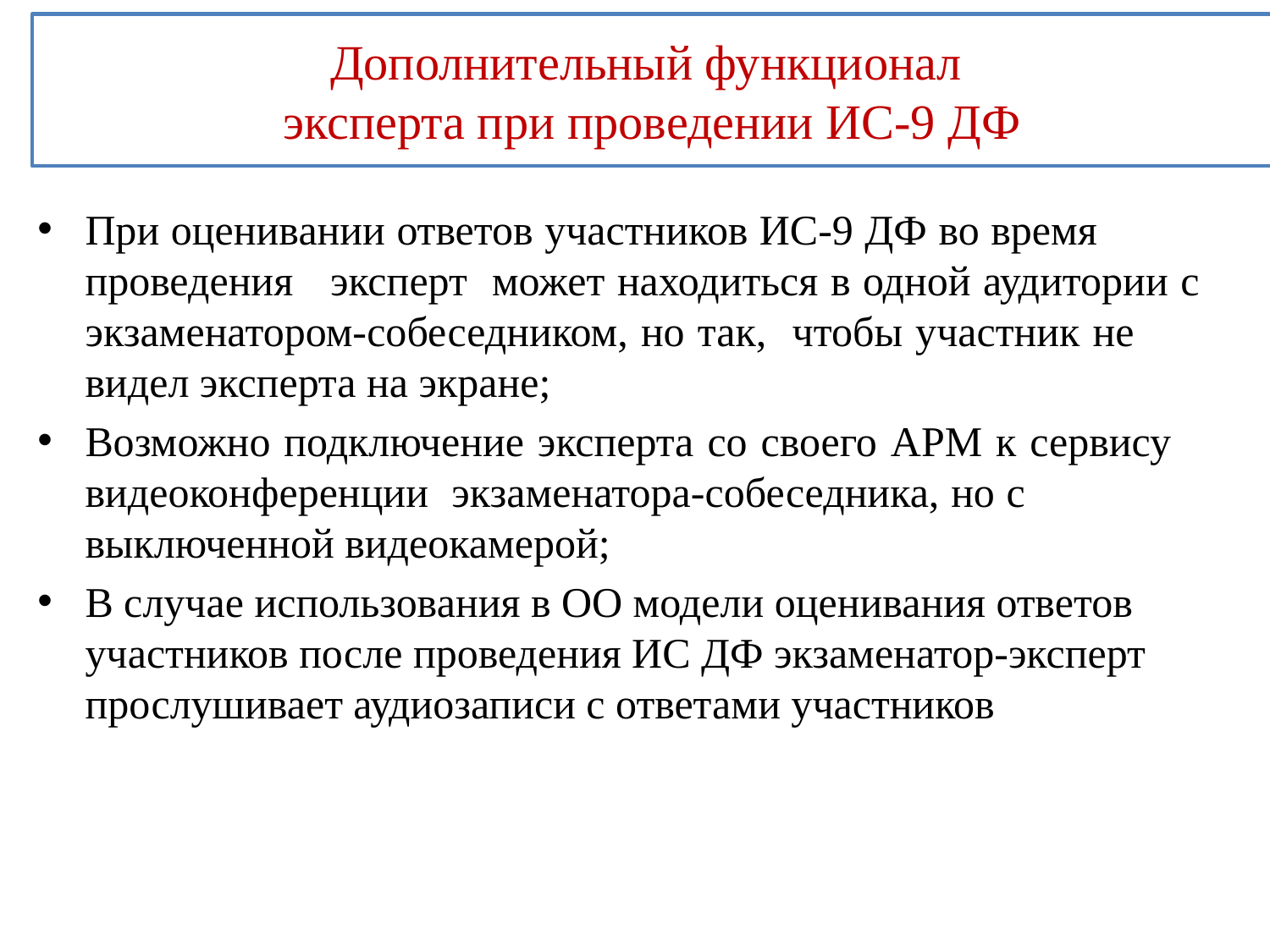

# Дополнительный функционал эксперта при проведении ИС-9 ДФ
При оценивании ответов участников ИС-9 ДФ во время           проведения   эксперт  может находиться в одной аудитории с  экзаменатором-собеседником, но так,  чтобы участник не       видел эксперта на экране;
Возможно подключение эксперта со своего АРМ к сервису    видеоконференции  экзаменатора-собеседника, но с                 выключенной видеокамерой;
В случае использования в ОО модели оценивания ответов      участников после проведения ИС ДФ экзаменатор-эксперт     прослушивает аудиозаписи с ответами участников